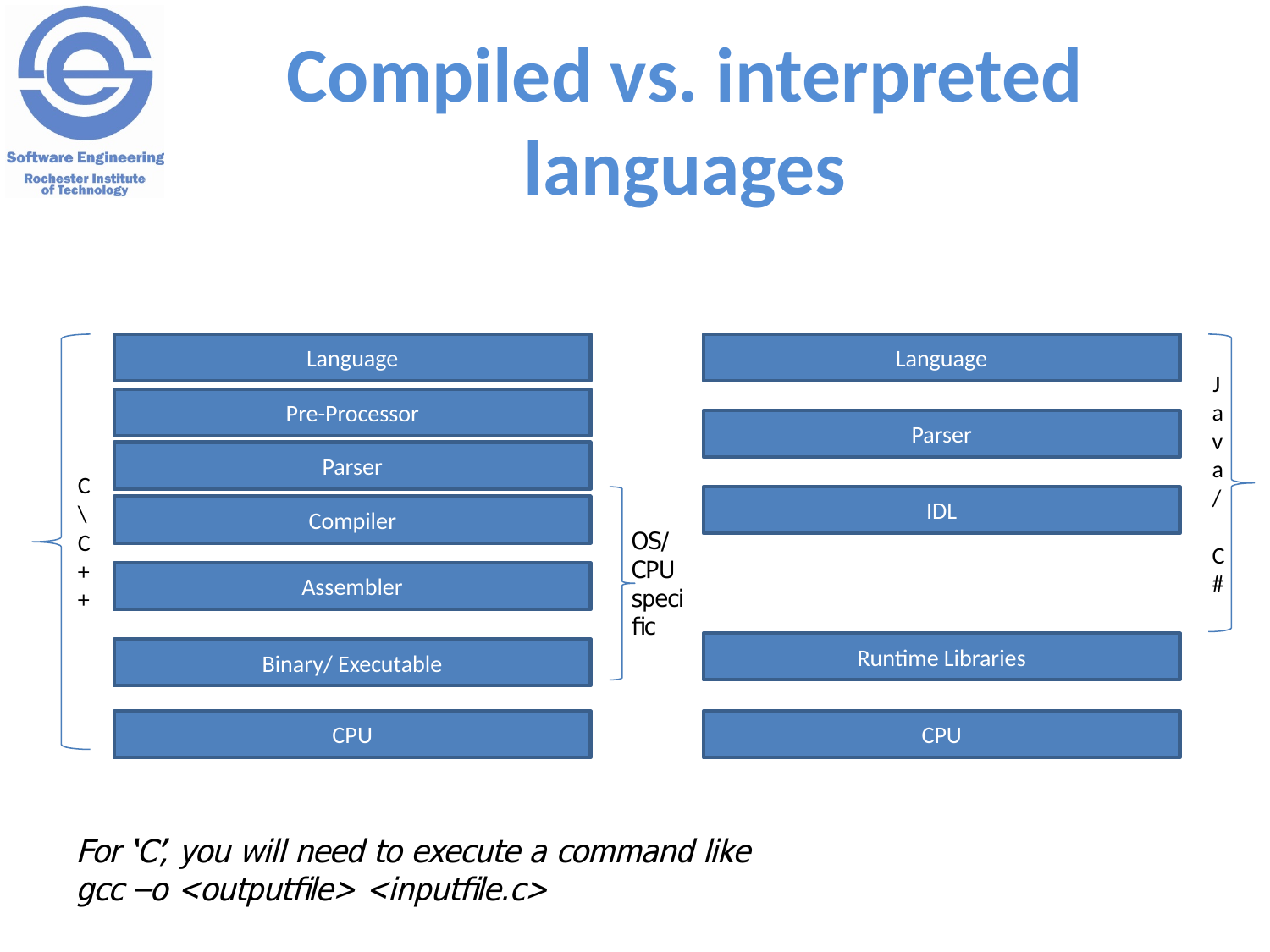

# Compiled vs. interpreted languages
Java/ C#
C\C++
Language
Language
Pre-Processor
Parser
Parser

IDL
Compiler
OS/ CPU specific
Assembler
Runtime Libraries
Binary/ Executable
CPU
CPU
For ‘C’, you will need to execute a command like
gcc –o <outputfile> <inputfile.c>